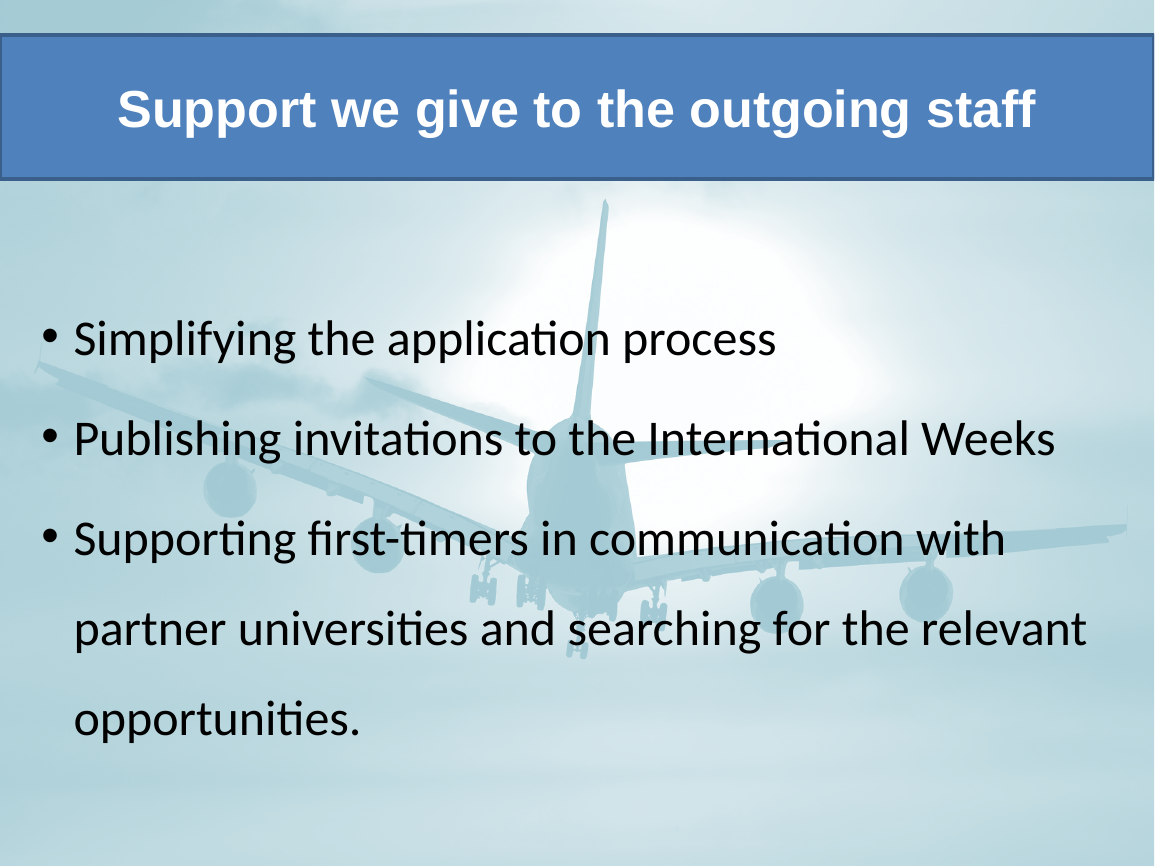

# Support we give to the outgoing staff
Simplifying the application process
Publishing invitations to the International Weeks
Supporting first-timers in communication with partner universities and searching for the relevant opportunities.